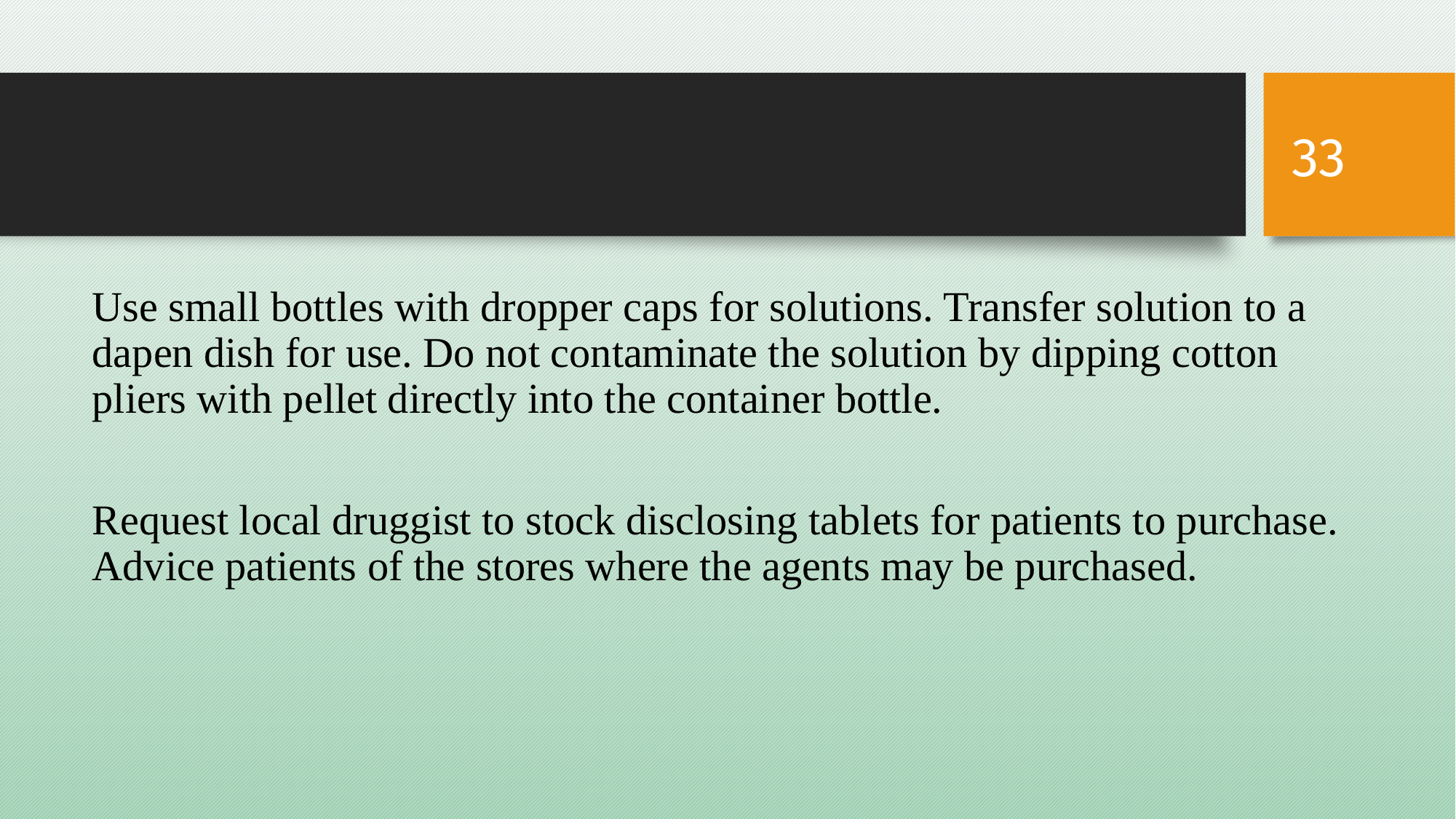

33
#
Use small bottles with dropper caps for solutions. Transfer solution to a dapen dish for use. Do not contaminate the solution by dipping cotton pliers with pellet directly into the container bottle.

Request local druggist to stock disclosing tablets for patients to purchase. Advice patients of the stores where the agents may be purchased.